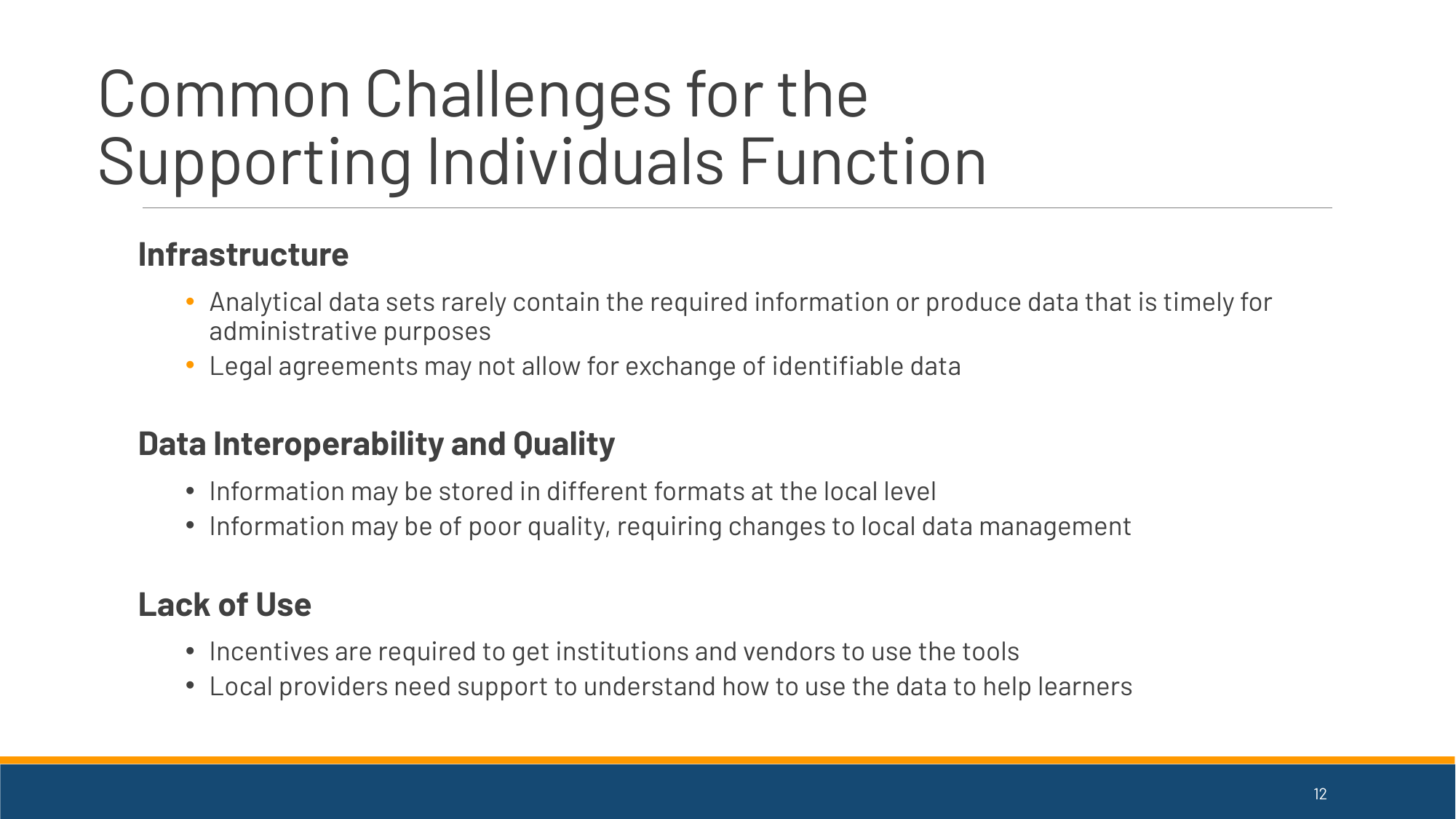

# Common Challenges for the Supporting Individuals Function
Infrastructure
Analytical data sets rarely contain the required information or produce data that is timely for administrative purposes
Legal agreements may not allow for exchange of identifiable data

Data Interoperability and Quality
Information may be stored in different formats at the local level
Information may be of poor quality, requiring changes to local data management

Lack of Use
Incentives are required to get institutions and vendors to use the tools
Local providers need support to understand how to use the data to help learners
12